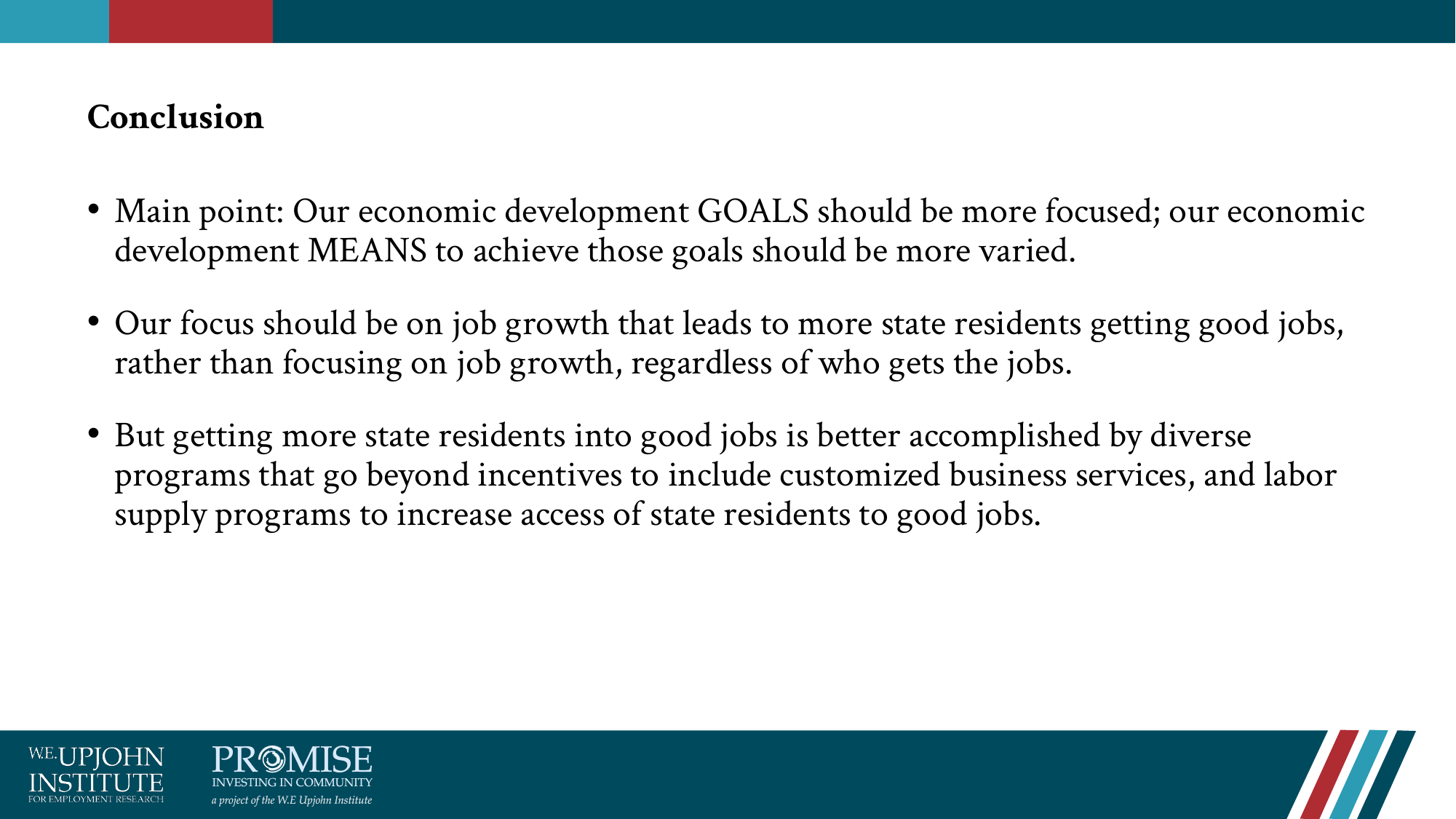

# Conclusion
Main point: Our economic development GOALS should be more focused; our economic development MEANS to achieve those goals should be more varied.
Our focus should be on job growth that leads to more state residents getting good jobs, rather than focusing on job growth, regardless of who gets the jobs.
But getting more state residents into good jobs is better accomplished by diverse programs that go beyond incentives to include customized business services, and labor supply programs to increase access of state residents to good jobs.